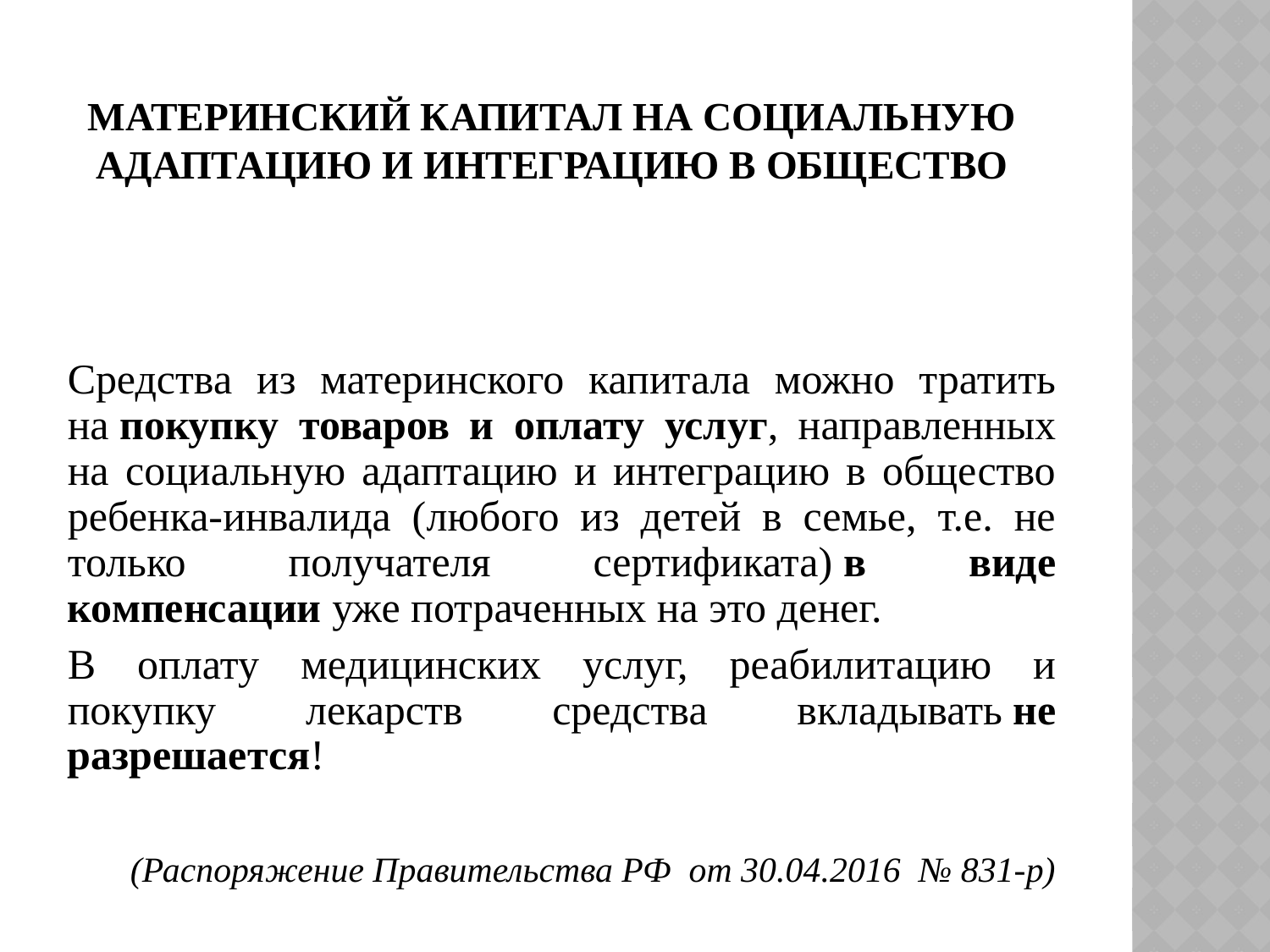

Материнский капитал на социальную адаптацию и интеграцию в общество
Средства из материнского капитала можно тратить на покупку товаров и оплату услуг, направленных на социальную адаптацию и интеграцию в общество ребенка-инвалида (любого из детей в семье, т.е. не только получателя сертификата) в виде компенсации уже потраченных на это денег.
В оплату медицинских услуг, реабилитацию и покупку лекарств средства вкладывать не разрешается!

(Распоряжение Правительства РФ  от 30.04.2016  № 831-р)